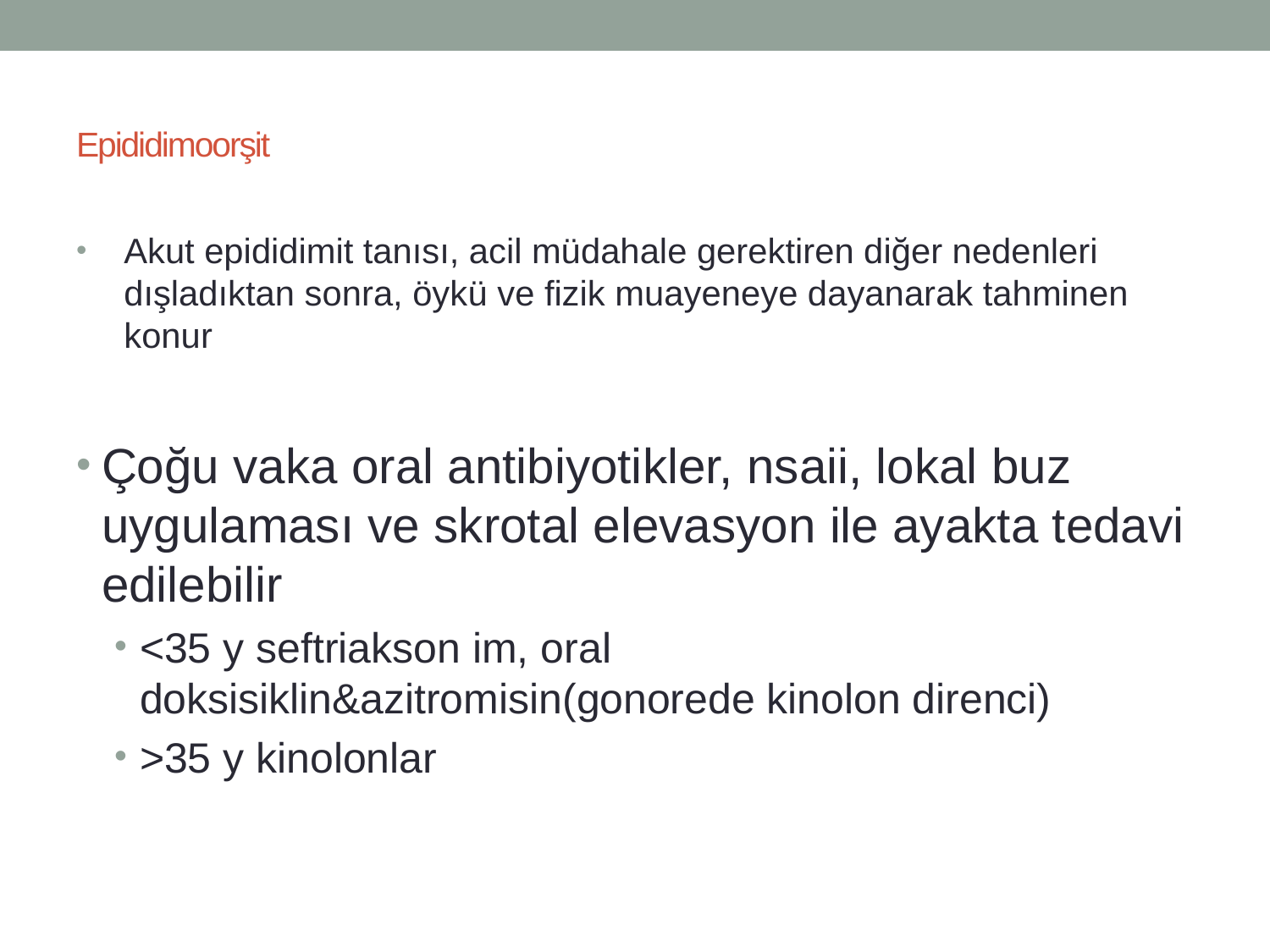

# Epididimoorşit
Akut epididimit tanısı, acil müdahale gerektiren diğer nedenleri dışladıktan sonra, öykü ve fizik muayeneye dayanarak tahminen konur

Çoğu vaka oral antibiyotikler, nsaii, lokal buz uygulaması ve skrotal elevasyon ile ayakta tedavi edilebilir
<35 y seftriakson im, oral doksisiklin&azitromisin(gonorede kinolon direnci)
>35 y kinolonlar